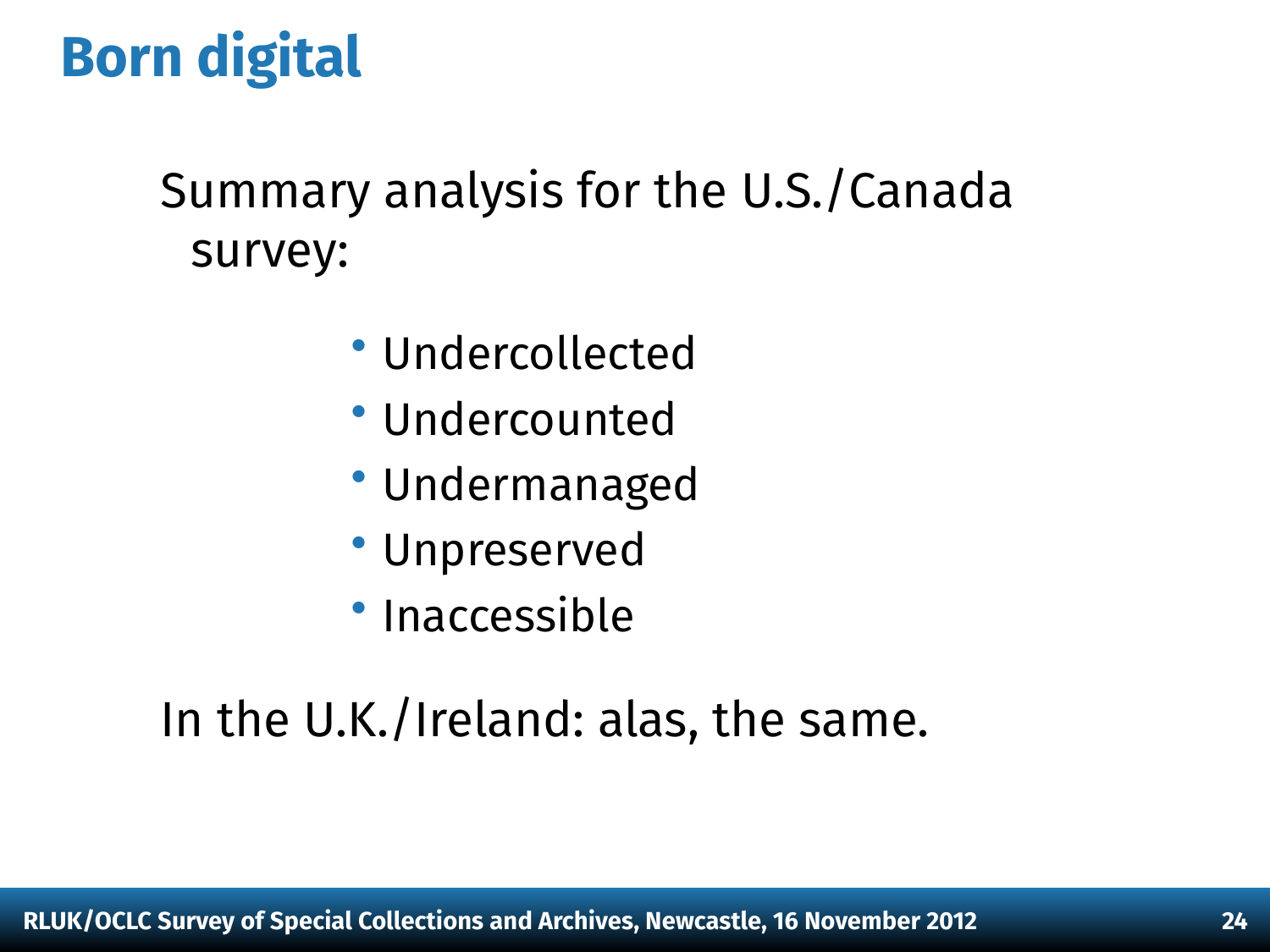

# Born digital
Summary analysis for the U.S./Canada survey:

Undercollected
Undercounted
Undermanaged
Unpreserved
Inaccessible

In the U.K./Ireland: alas, the same.